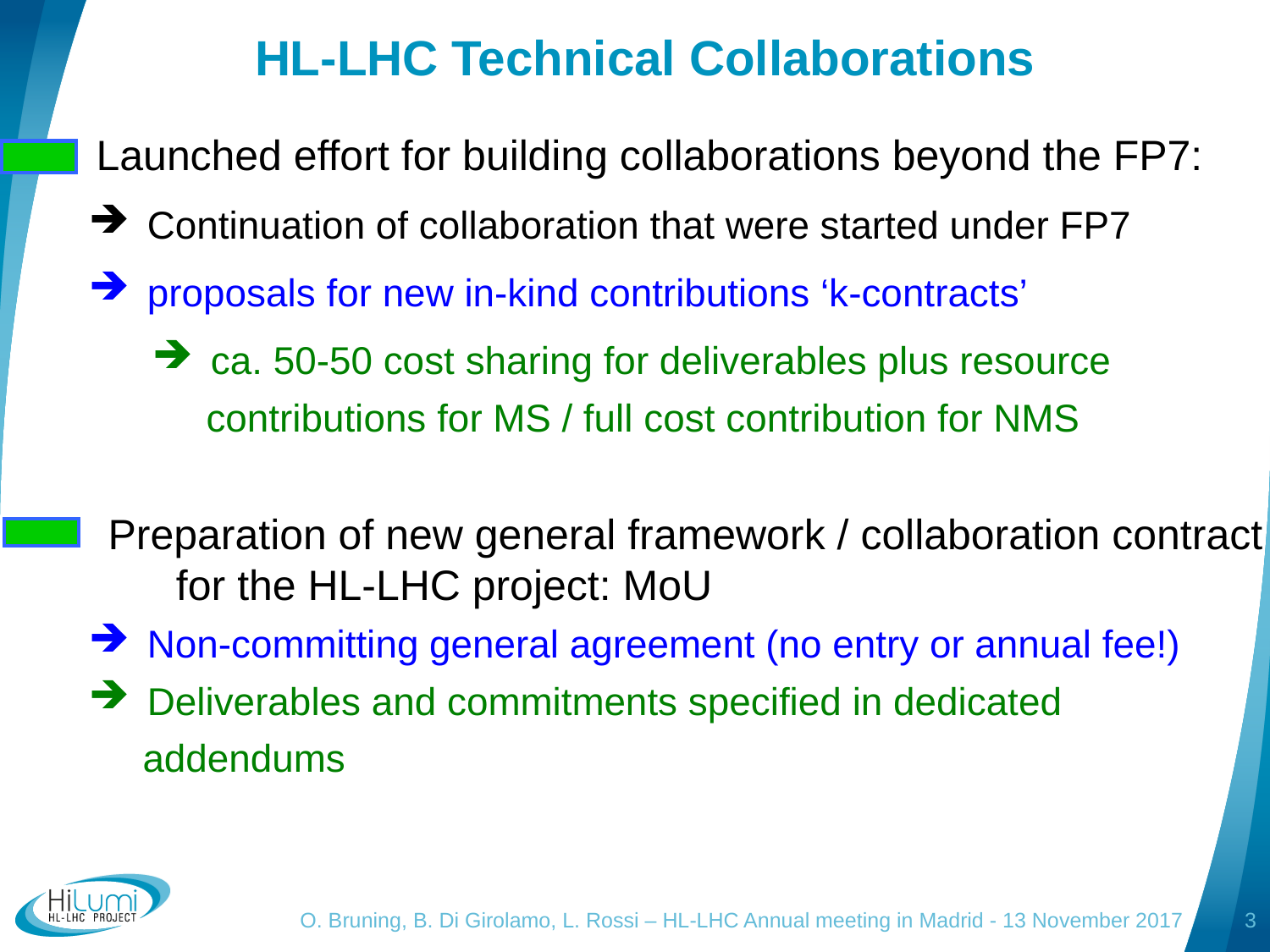

# HL-LHC Technical Collaborations
      Launched effort for building collaborations beyond the FP7:
 Continuation of collaboration that were started under FP7
 proposals for new in-kind contributions ‘k-contracts’
 ca. 50-50 cost sharing for deliverables plus resource
     contributions for MS / full cost contribution for NMS

       Preparation of new general framework / collaboration contract
	  for the HL-LHC project: MoU
 Non-committing general agreement (no entry or annual fee!)
 Deliverables and commitments specified in dedicated
     addendums

O. Bruning, B. Di Girolamo, L. Rossi – HL-LHC Annual meeting in Madrid - 13 November 2017
3